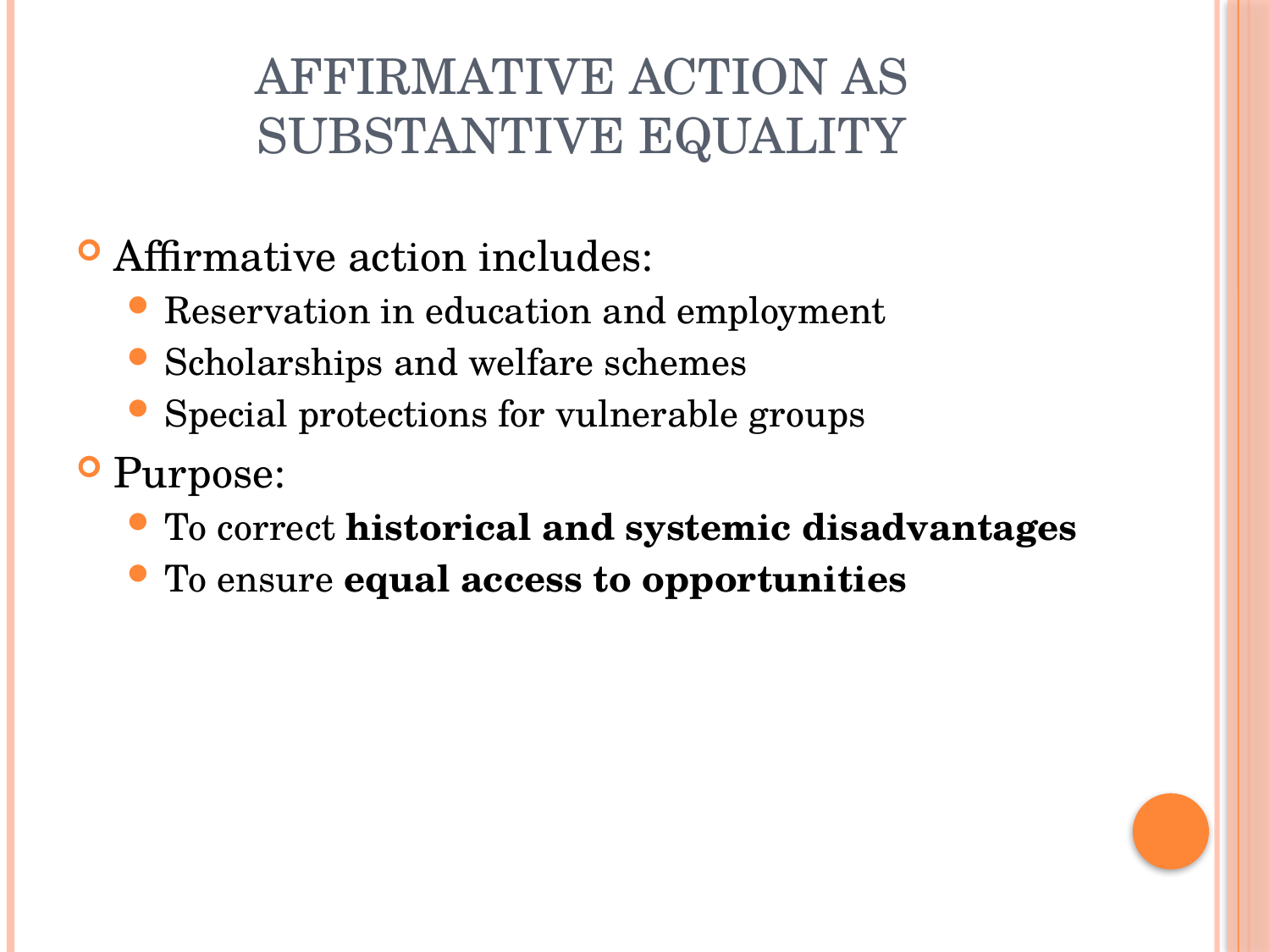

# Affirmative Action as Substantive Equality
Affirmative action includes:
Reservation in education and employment
Scholarships and welfare schemes
Special protections for vulnerable groups
Purpose:
To correct historical and systemic disadvantages
To ensure equal access to opportunities